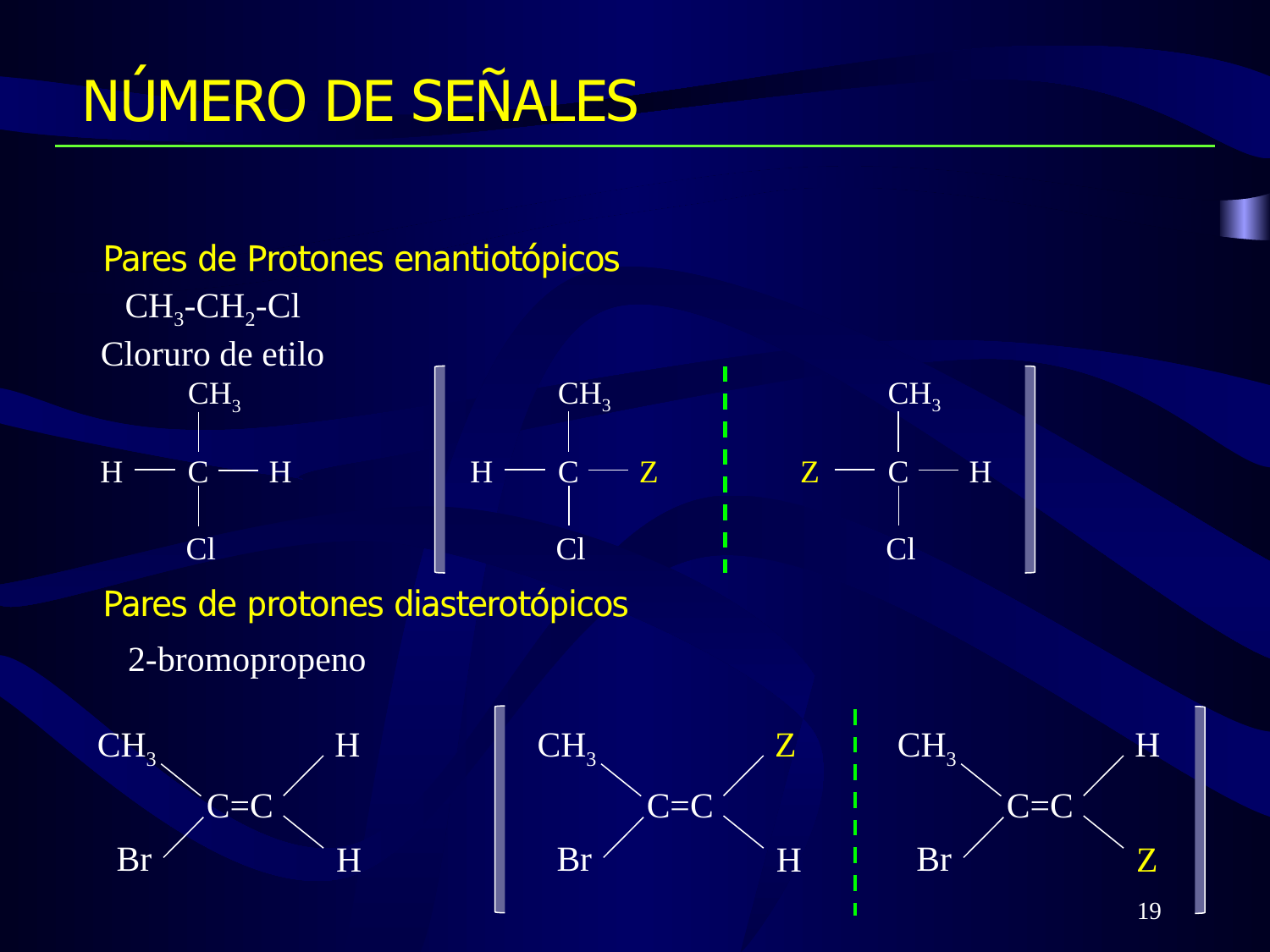

# NÚMERO DE SEÑALES

Pares de Protones enantiotópicos

Pares de protones diasterotópicos
CH3-CH2-Cl
Cloruro de etilo

CH3
H
C
Z
Cl
CH3
Z
C
H
Cl

CH3
H
C
H
Cl
2-bromopropeno

CH3
H
C=C
Br
H
CH3
Z
C=C
Br
H
CH3
H
C=C
Br
Z
19